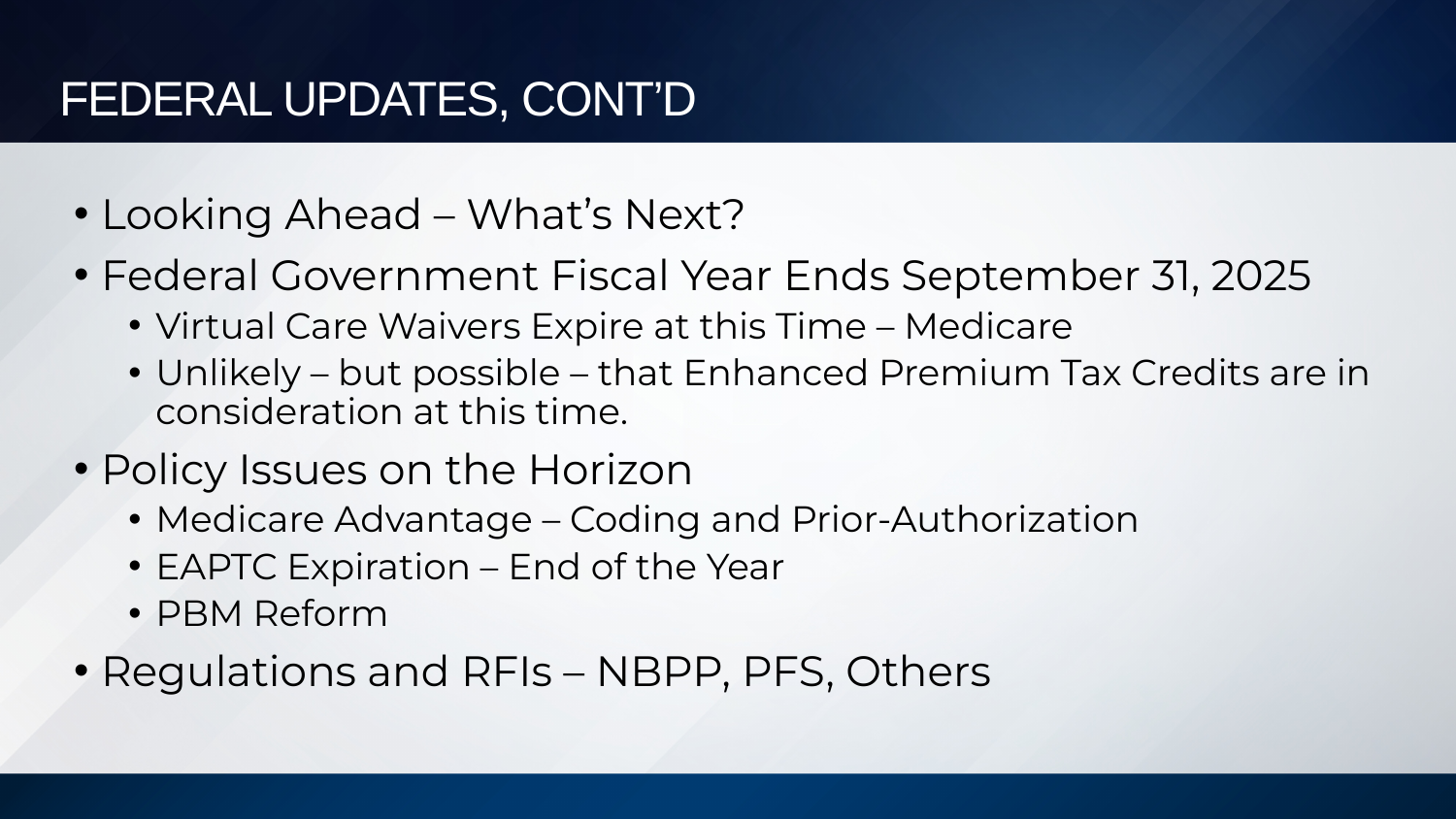

# Federal updates, cont’d
Looking Ahead – What’s Next?
Federal Government Fiscal Year Ends September 31, 2025
Virtual Care Waivers Expire at this Time – Medicare
Unlikely – but possible – that Enhanced Premium Tax Credits are in consideration at this time.
Policy Issues on the Horizon
Medicare Advantage – Coding and Prior-Authorization
EAPTC Expiration – End of the Year
PBM Reform
Regulations and RFIs – NBPP, PFS, Others